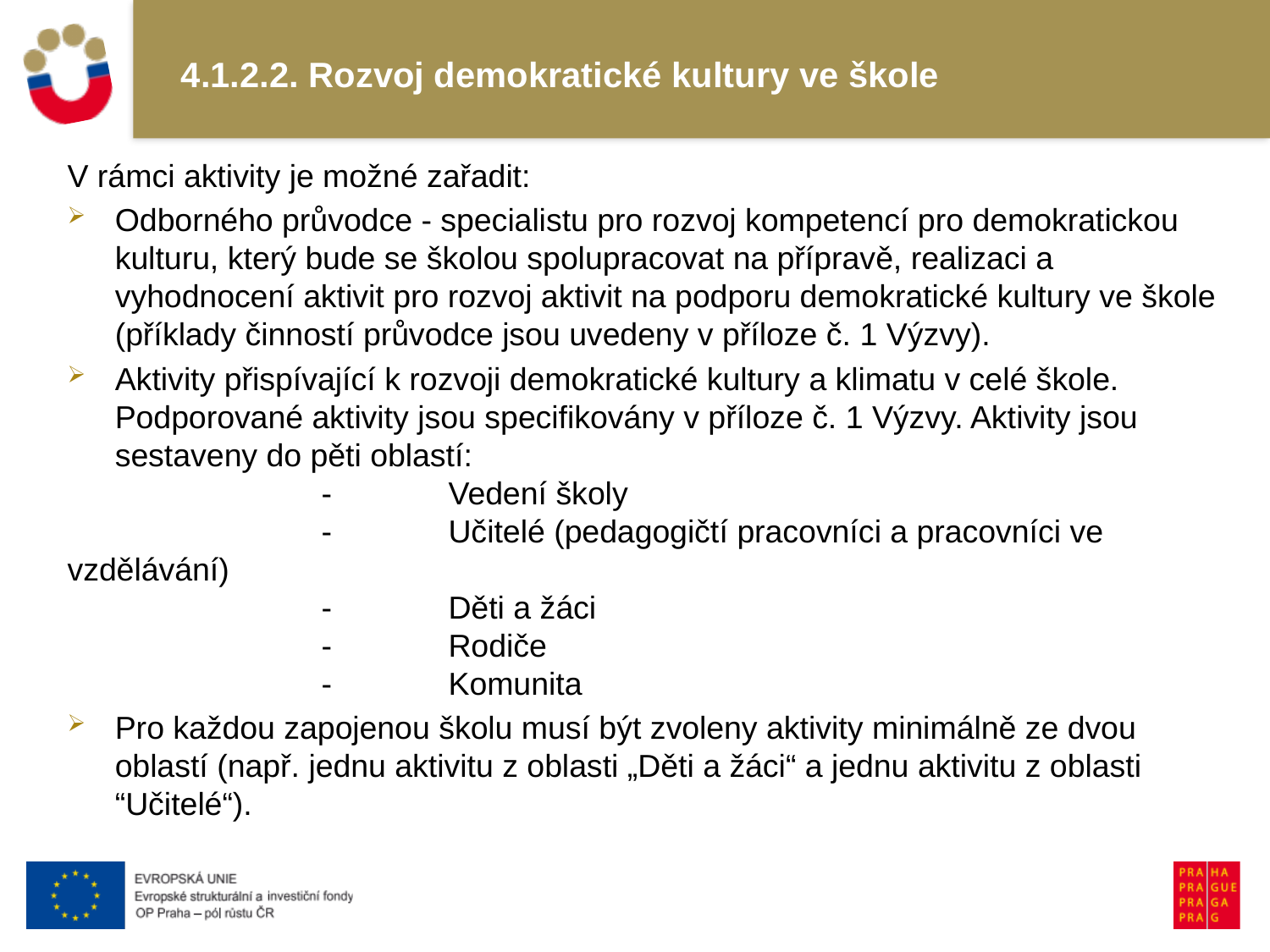

# 4.1.2.2. Rozvoj demokratické kultury ve škole
V rámci aktivity je možné zařadit:
Odborného průvodce - specialistu pro rozvoj kompetencí pro demokratickou kulturu, který bude se školou spolupracovat na přípravě, realizaci a vyhodnocení aktivit pro rozvoj aktivit na podporu demokratické kultury ve škole (příklady činností průvodce jsou uvedeny v příloze č. 1 Výzvy).
Aktivity přispívající k rozvoji demokratické kultury a klimatu v celé škole. Podporované aktivity jsou specifikovány v příloze č. 1 Výzvy. Aktivity jsou sestaveny do pěti oblastí:
		-	Vedení školy
		-	Učitelé (pedagogičtí pracovníci a pracovníci ve vzdělávání)
		-	Děti a žáci
		-	Rodiče
		-	Komunita
Pro každou zapojenou školu musí být zvoleny aktivity minimálně ze dvou oblastí (např. jednu aktivitu z oblasti „Děti a žáci“ a jednu aktivitu z oblasti “Učitelé“).